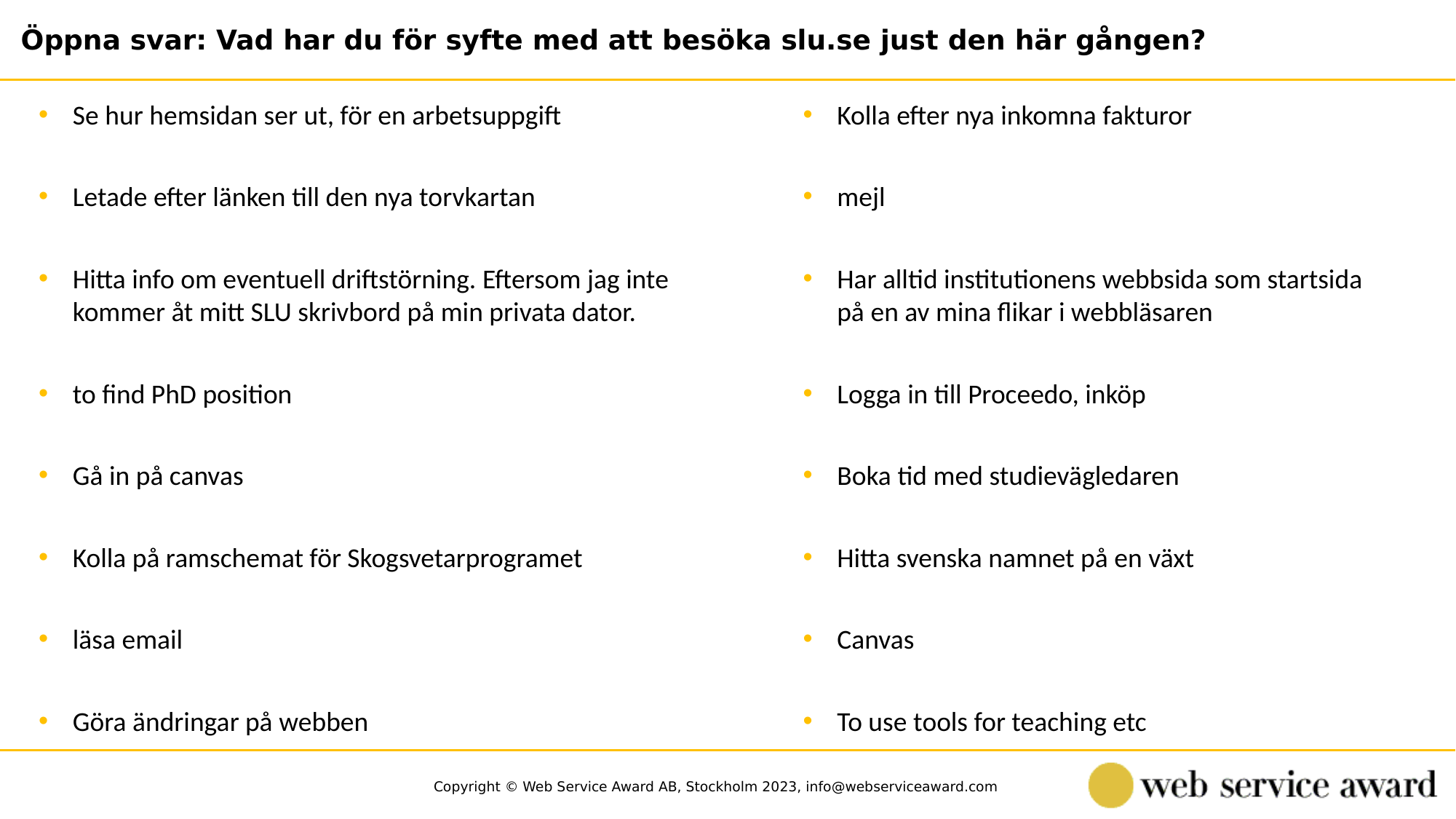

Öppna svar: Vad har du för syfte med att besöka slu.se just den här gången?
Se hur hemsidan ser ut, för en arbetsuppgift
Kolla efter nya inkomna fakturor
Letade efter länken till den nya torvkartan
mejl
Hitta info om eventuell driftstörning. Eftersom jag inte kommer åt mitt SLU skrivbord på min privata dator.
Har alltid institutionens webbsida som startsida på en av mina flikar i webbläsaren
to find PhD position
Logga in till Proceedo, inköp
Gå in på canvas
Boka tid med studievägledaren
Kolla på ramschemat för Skogsvetarprogramet
Hitta svenska namnet på en växt
läsa email
Canvas
Göra ändringar på webben
To use tools for teaching etc